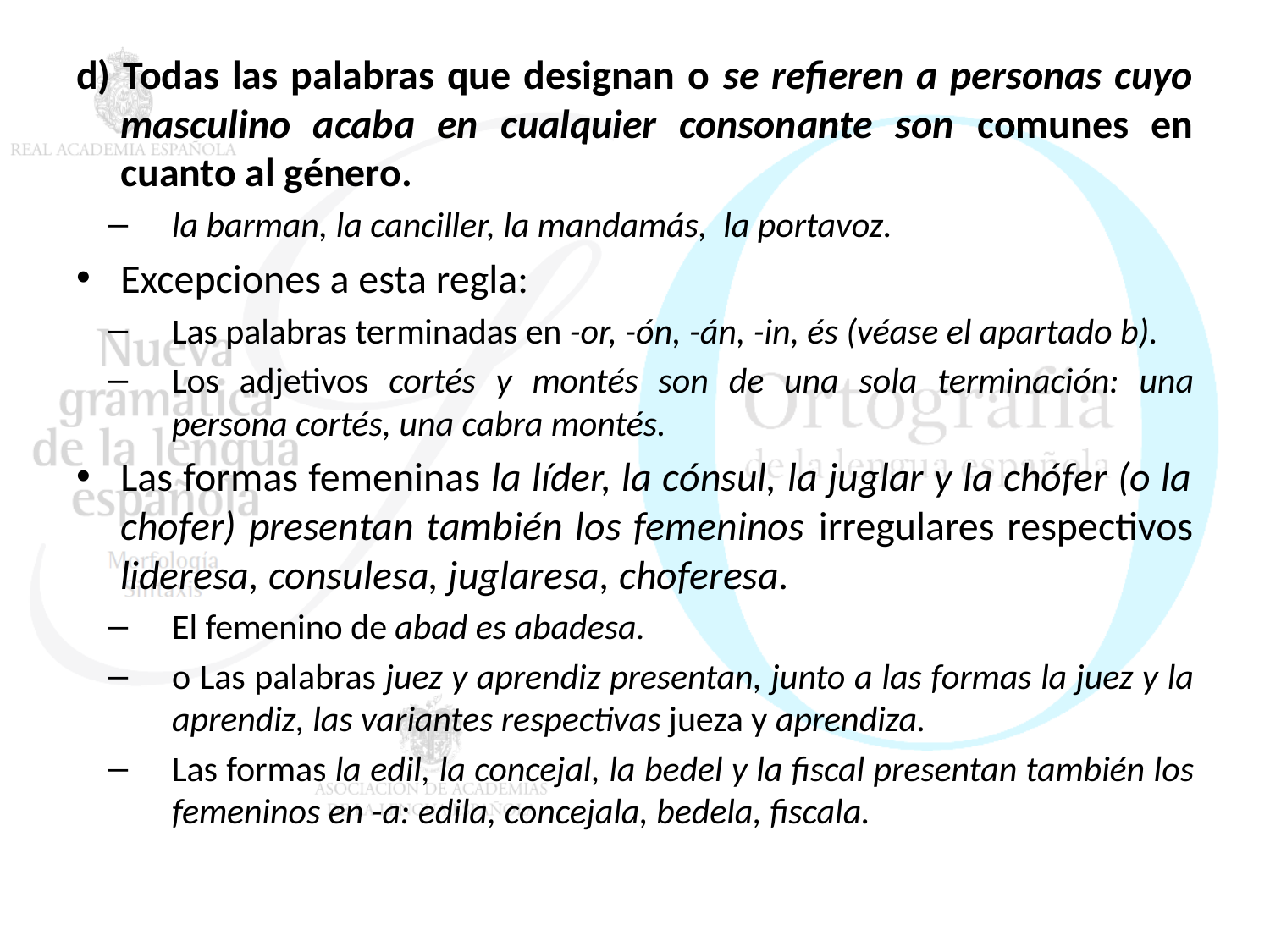

d) Todas las palabras que designan o se refieren a personas cuyo masculino acaba en cualquier consonante son comunes en cuanto al género.
la barman, la canciller, la mandamás,  la portavoz.
Excepciones a esta regla:
Las palabras terminadas en -or, -ón, -án, -in, és (véase el apartado b).
Los adjetivos cortés y montés son de una sola terminación: una persona cortés, una cabra montés.
Las formas femeninas la líder, la cónsul, la juglar y la chófer (o la chofer) presentan también los femeninos irregulares respectivos lideresa, consulesa, juglaresa, choferesa.
El femenino de abad es abadesa.
o Las palabras juez y aprendiz presentan, junto a las formas la juez y la aprendiz, las variantes respectivas jueza y aprendiza.
Las formas la edil, la concejal, la bedel y la fiscal presentan también los femeninos en -a: edila, concejala, bedela, fiscala.